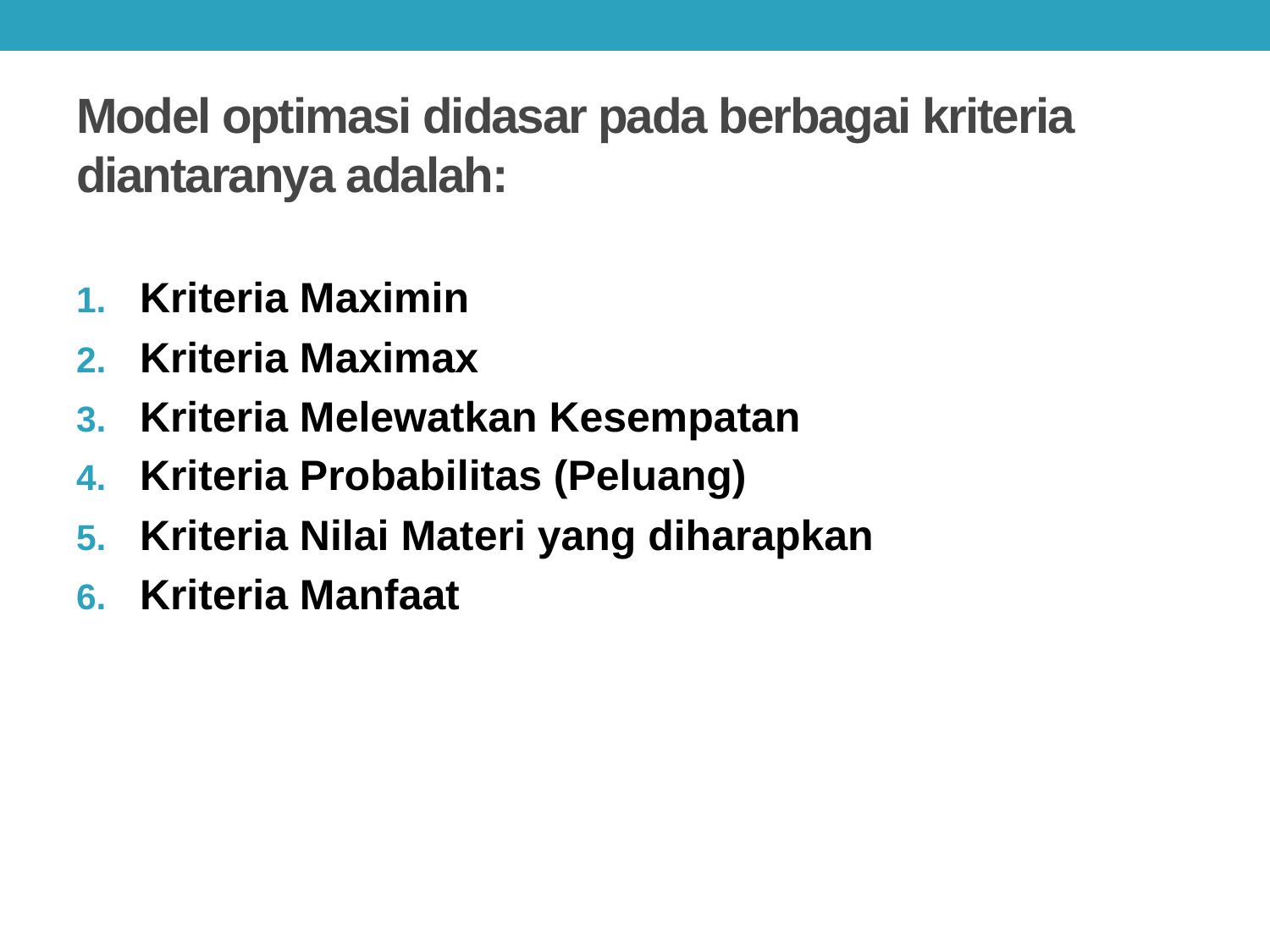

# Model optimasi didasar pada berbagai kriteria diantaranya adalah:
Kriteria Maximin
Kriteria Maximax
Kriteria Melewatkan Kesempatan
Kriteria Probabilitas (Peluang)
Kriteria Nilai Materi yang diharapkan
Kriteria Manfaat